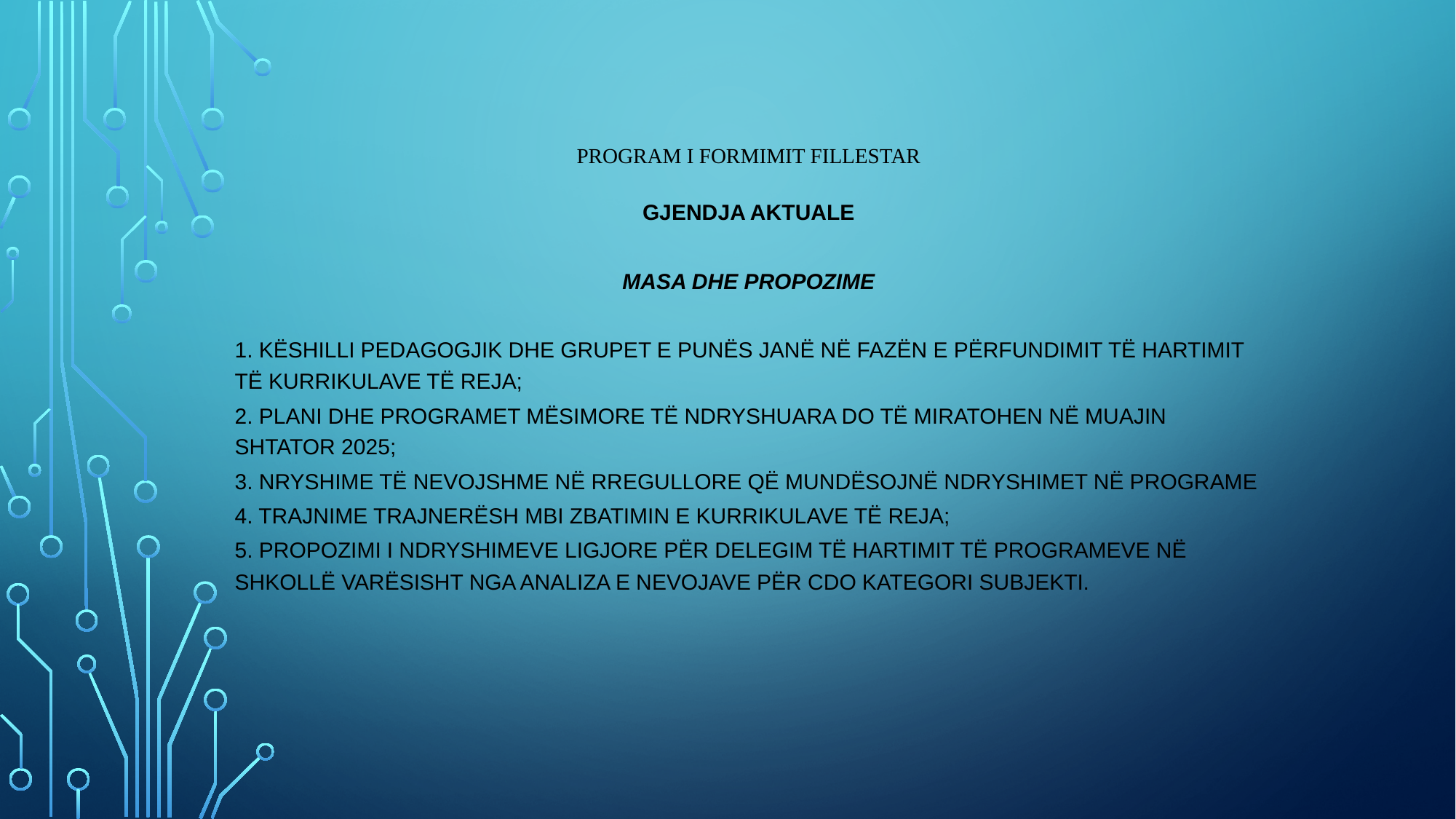

# program I formimit fillestar
Gjendja aktuale

Masa dhe propozime

1. Këshilli pedagogjik dhe grupet e punës janë në fazën e përfundimit të hartimit të kurrikulave të reja;
2. Plani dhe programet mësimore të ndryshuara do të miratohen në muajin shtator 2025;
3. Nryshime tË nevojshme në rregullore që mundËsojnË ndryshimet nË programe
4. Trajnime trajnerësh mbi zbatimin e kurrikulave të reja;
5. Propozimi I ndryshimeve ligjore pËr delegim tË hartimit tË programeve nË shkollË varësisht nga analiza e nevojave pËr cdo kategori subjekti.